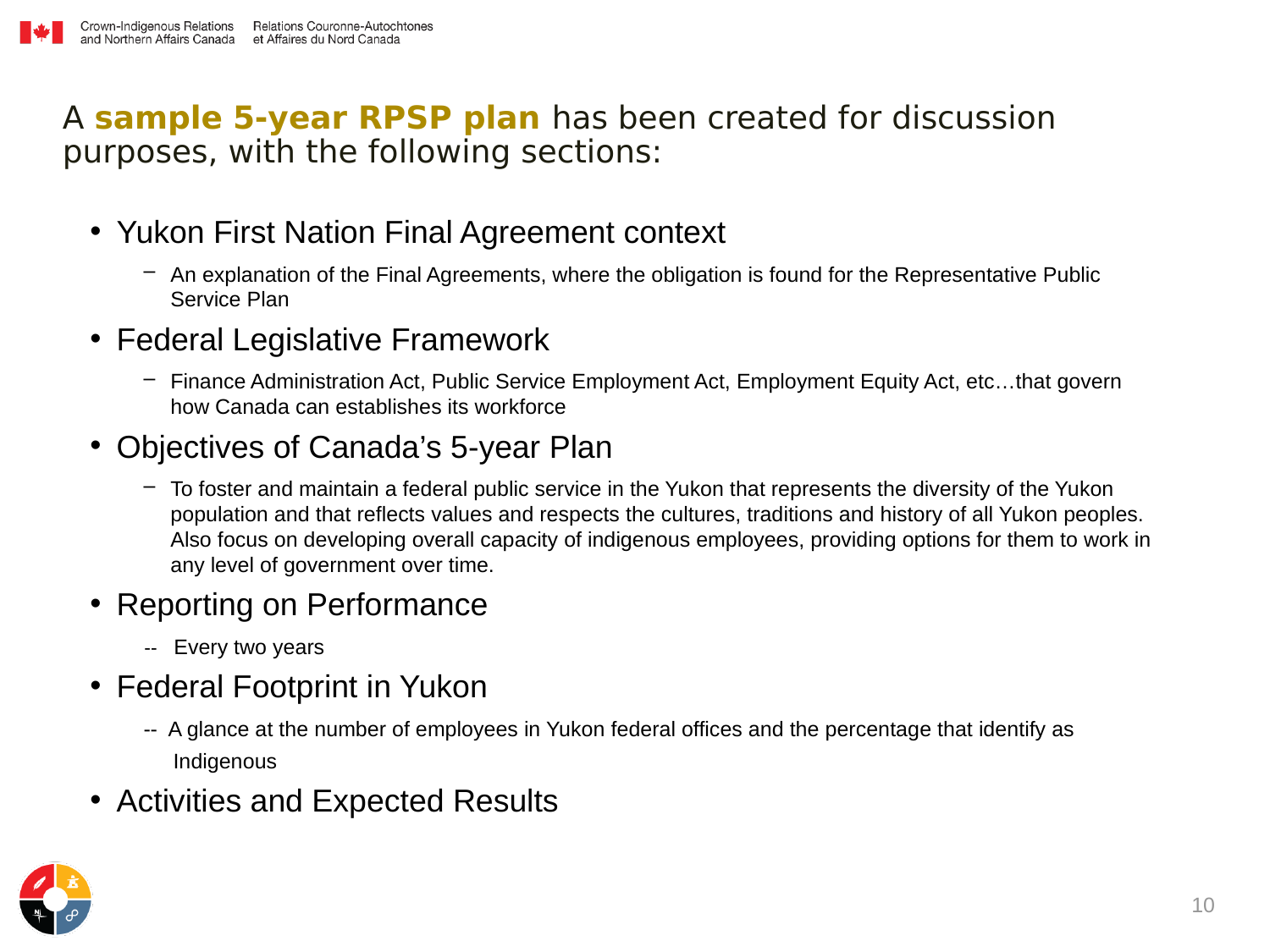

A sample 5-year RPSP plan has been created for discussion purposes, with the following sections:
Yukon First Nation Final Agreement context
An explanation of the Final Agreements, where the obligation is found for the Representative Public Service Plan
Federal Legislative Framework
Finance Administration Act, Public Service Employment Act, Employment Equity Act, etc…that govern how Canada can establishes its workforce
Objectives of Canada’s 5-year Plan
To foster and maintain a federal public service in the Yukon that represents the diversity of the Yukon population and that reflects values and respects the cultures, traditions and history of all Yukon peoples. Also focus on developing overall capacity of indigenous employees, providing options for them to work in any level of government over time.
Reporting on Performance
     --   Every two years
Federal Footprint in Yukon
--  A glance at the number of employees in Yukon federal offices and the percentage that identify as
     Indigenous
Activities and Expected Results

10